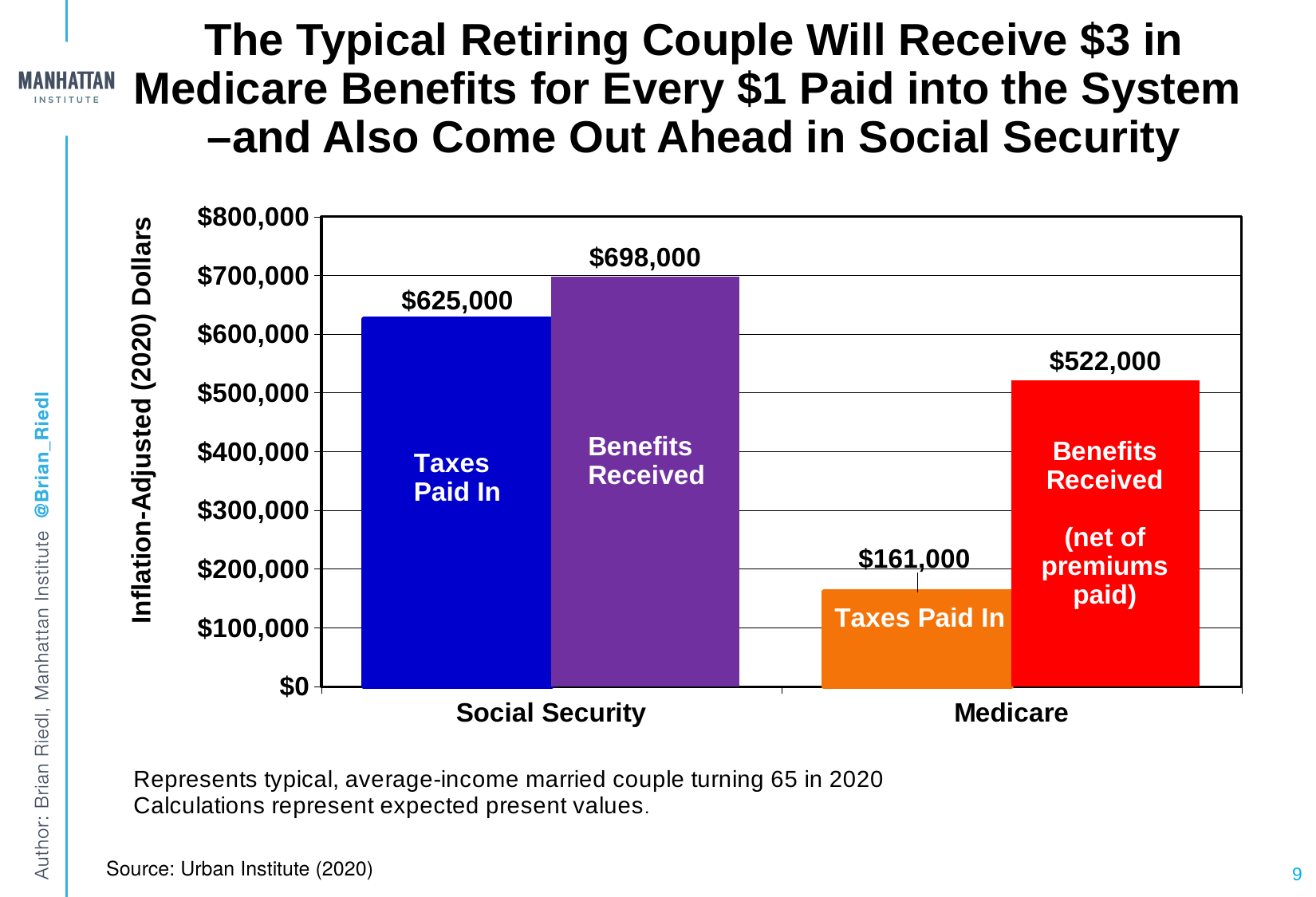

# The Typical Retiring Couple Will Receive $3 in Medicare Benefits for Every $1 Paid into the System –and Also Come Out Ahead in Social Security

### Chart

| Category |  |  |
|---|---|---|
| Social Security | 625000.0 | 698000.0 |
| Medicare | 161000.0 | 522000.0 |
Source: Urban Institute (2020)
9